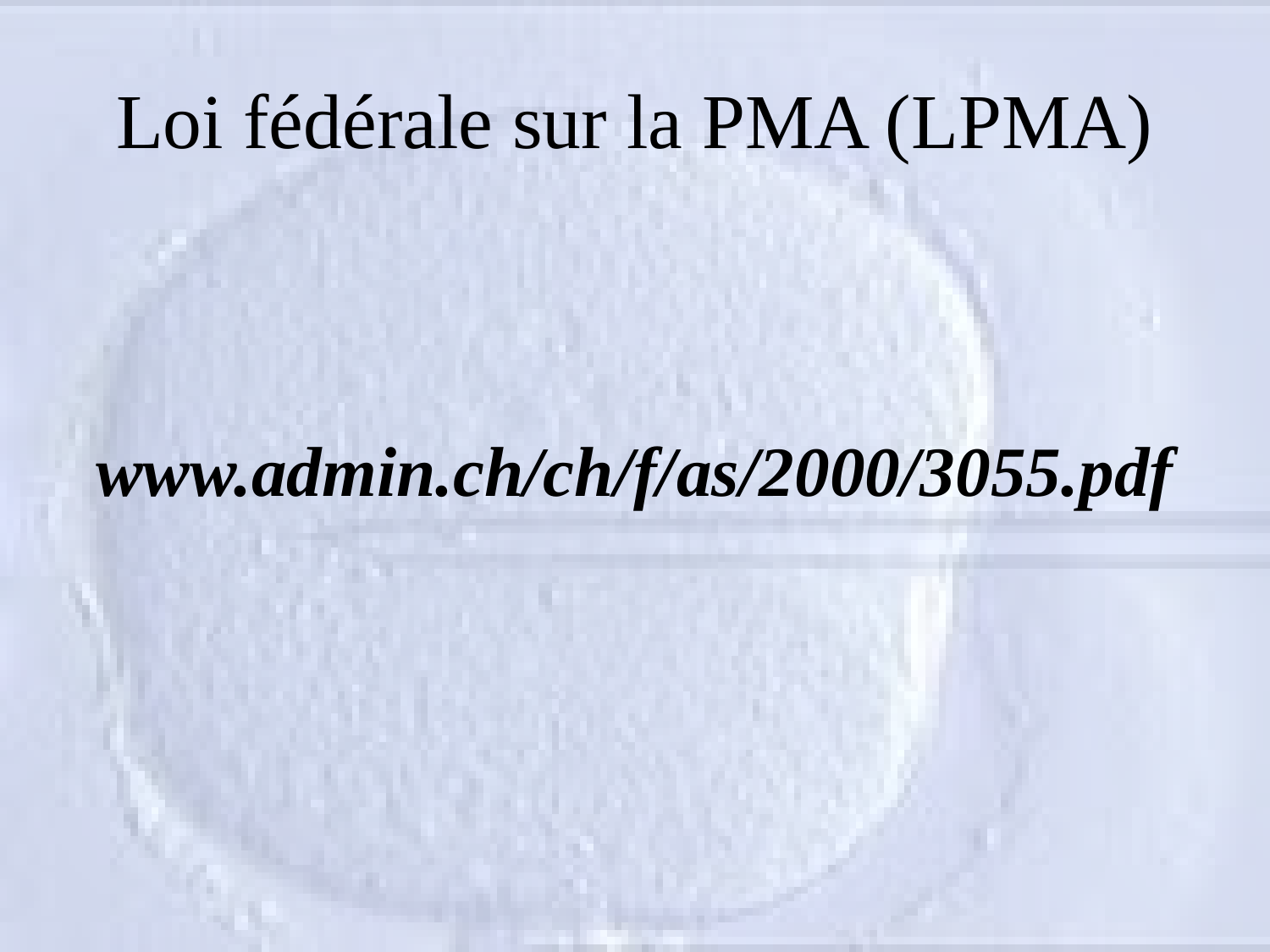

# Loi fédérale sur la PMA (LPMA)

www.admin.ch/ch/f/as/2000/3055.pdf